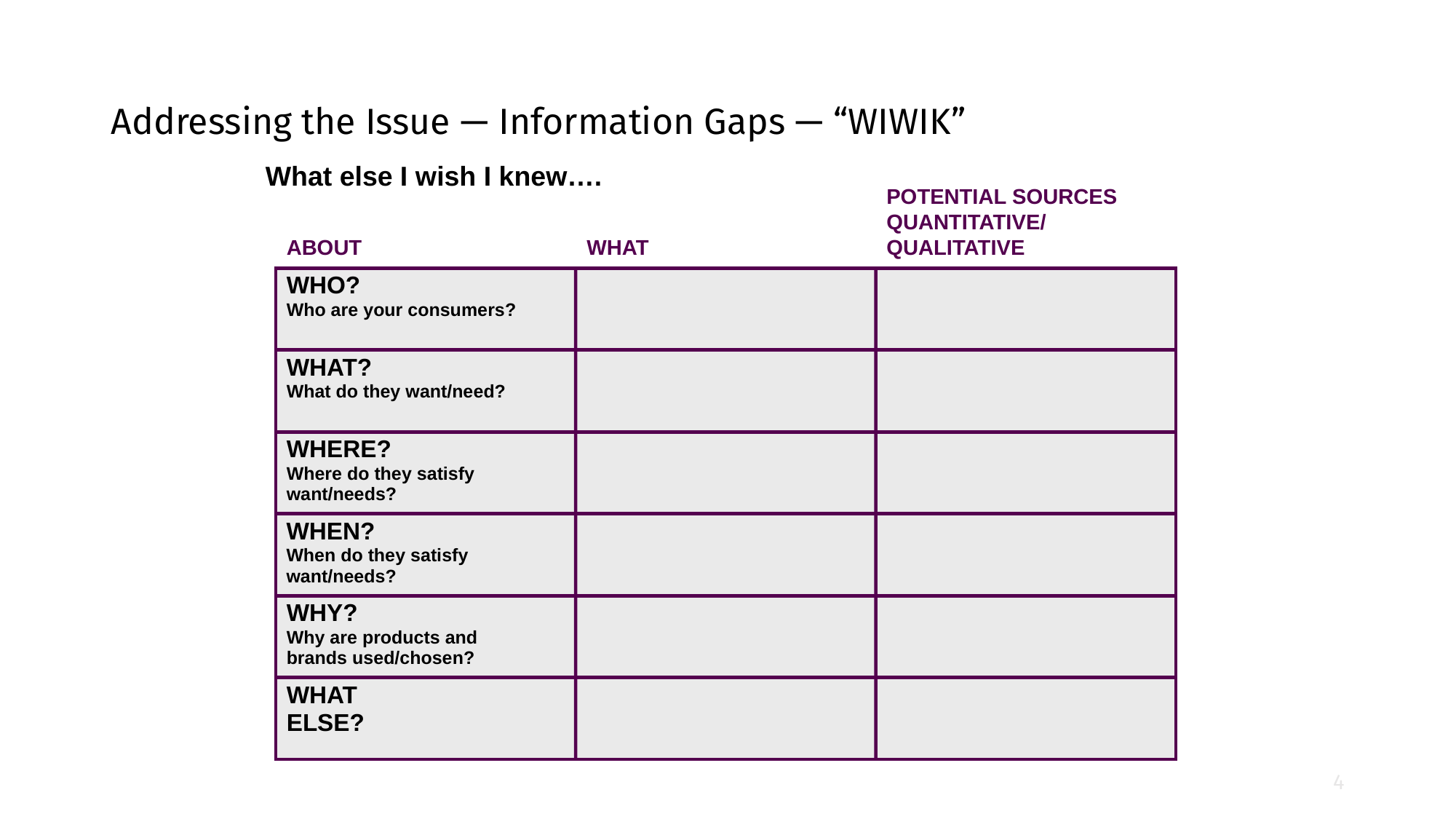

# Addressing the Issue — Information Gaps — “WIWIK”
What else I wish I knew….
POTENTIAL SOURCES
QUANTITATIVE/
QUALITATIVE
ABOUT
WHAT
WHO?
Who are your consumers?

WHAT?
What do they want/need?
WHERE?
Where do they satisfy want/needs?
WHEN?
When do they satisfy want/needs?
WHY?
Why are products and
brands used/chosen?
WHAT
ELSE?
4